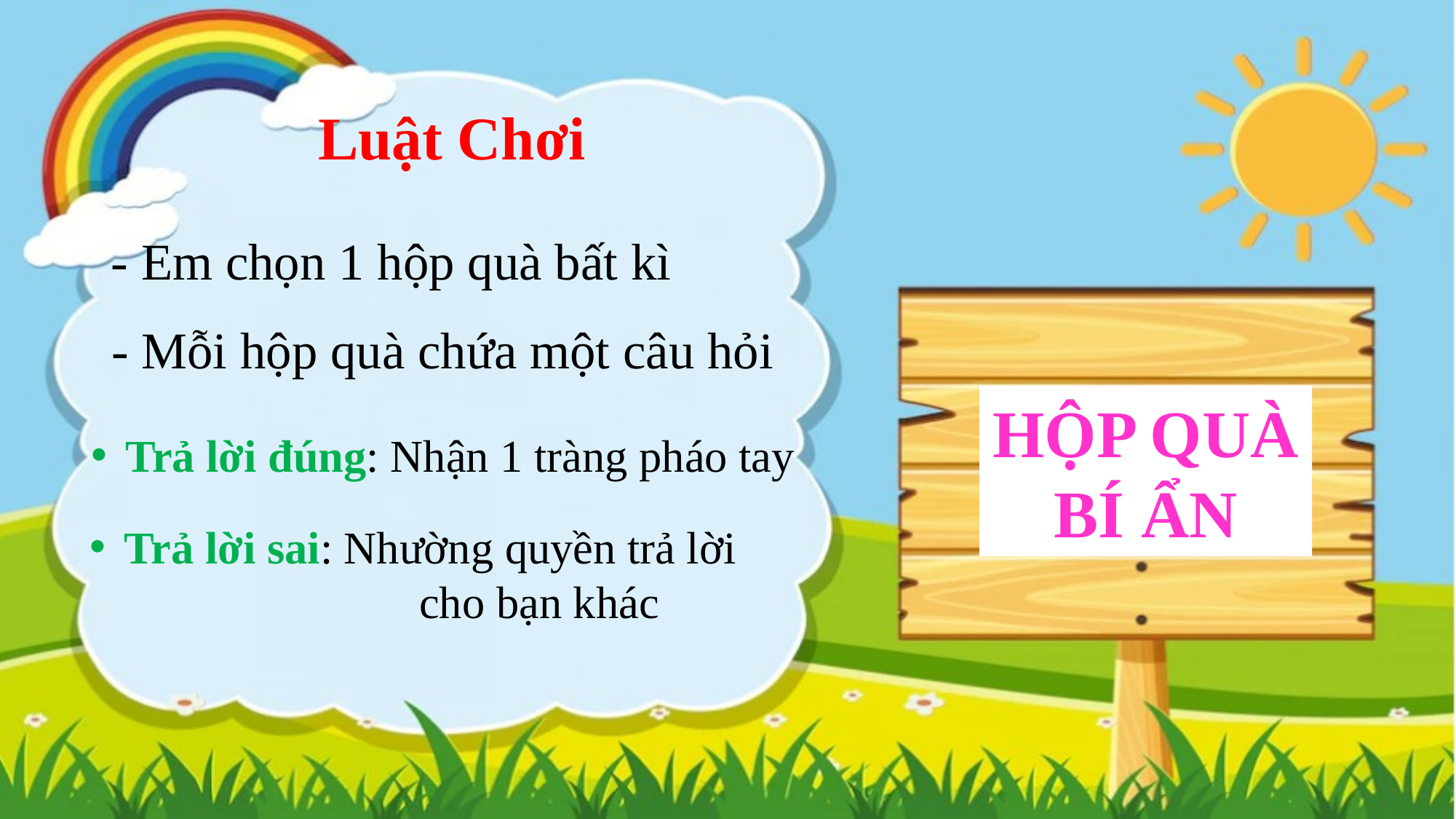

Luật Chơi
- Em chọn 1 hộp quà bất kì
- Mỗi hộp quà chứa một câu hỏi
HỘP QUÀ
BÍ ẨN
Trả lời đúng: Nhận 1 tràng pháo tay
Trả lời sai: Nhường quyền trả lời
                      cho bạn khác